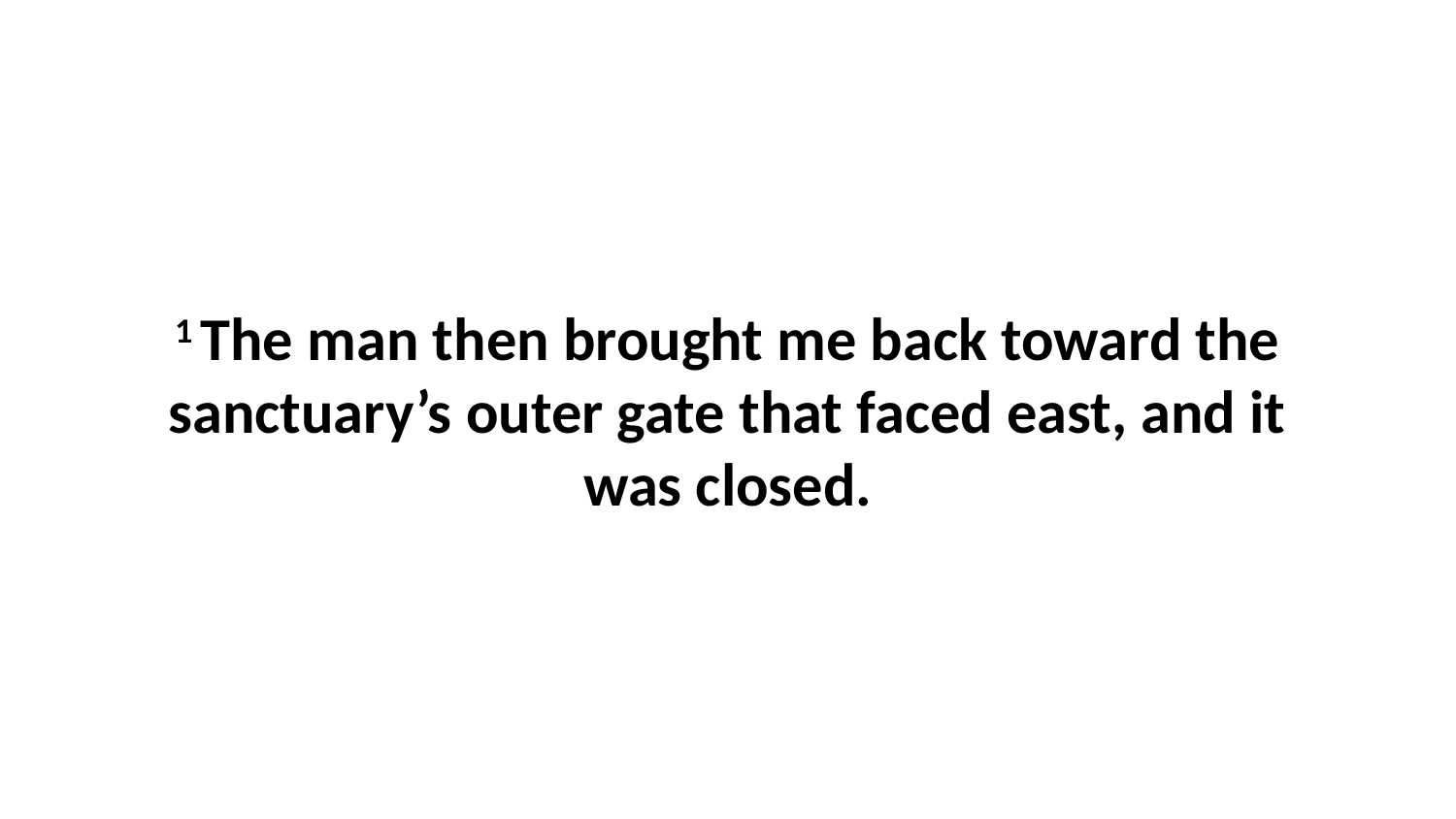

1 The man then brought me back toward the sanctuary’s outer gate that faced east, and it was closed.